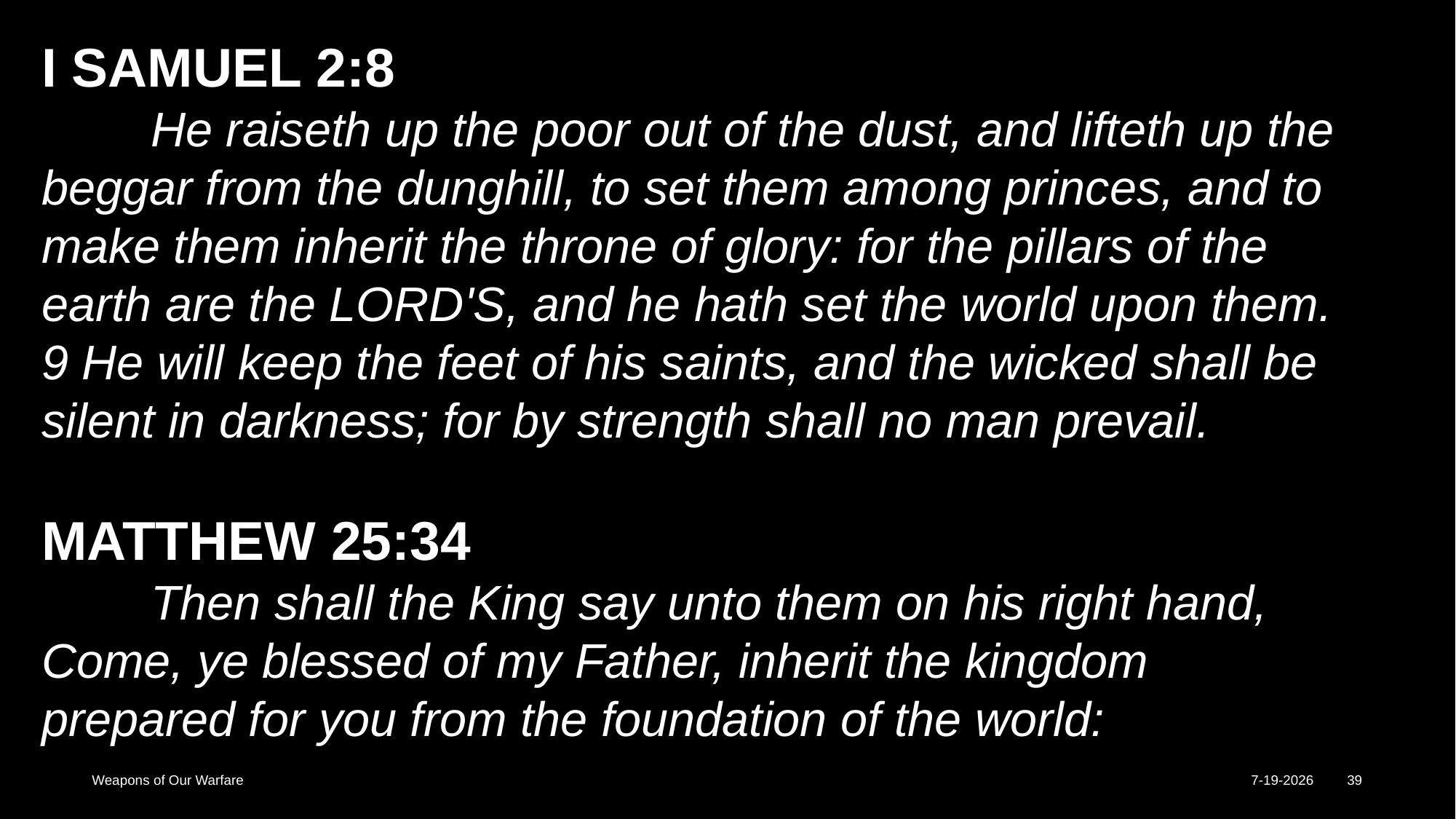

I SAMUEL 2:8
	He raiseth up the poor out of the dust, and lifteth up the beggar from the dunghill, to set them among princes, and to make them inherit the throne of glory: for the pillars of the earth are the LORD'S, and he hath set the world upon them. 9 He will keep the feet of his saints, and the wicked shall be silent in darkness; for by strength shall no man prevail.

MATTHEW 25:34
	Then shall the King say unto them on his right hand, Come, ye blessed of my Father, inherit the kingdom prepared for you from the foundation of the world:
Weapons of Our Warfare
7-19-2026
39